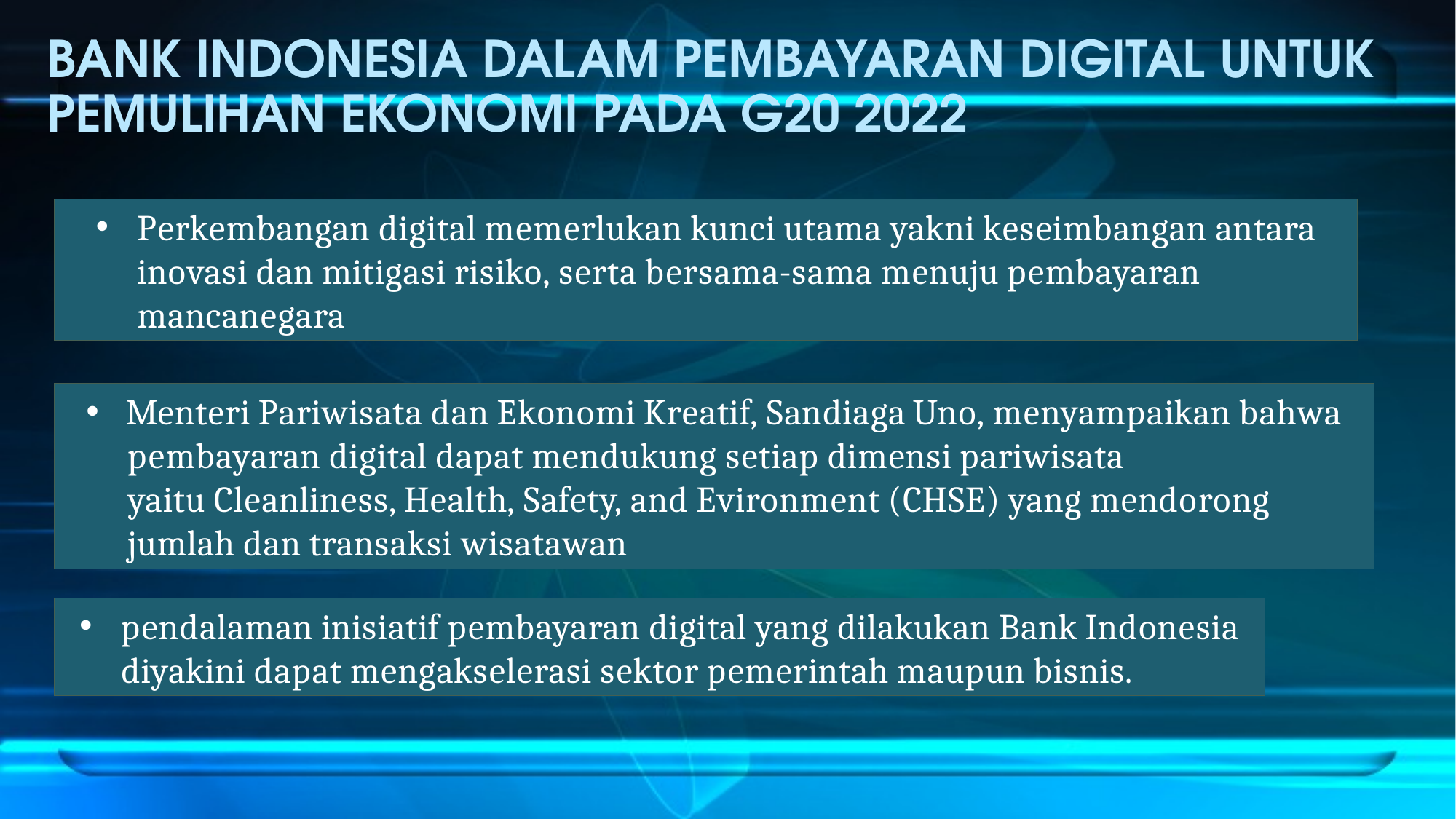

# BANK INDONESIA DALAM PEMBAYARAN DIGITAL UNTUK PEMULIHAN EKONOMI PADA G20 2022
Perkembangan digital memerlukan kunci utama yakni keseimbangan antara inovasi dan mitigasi risiko, serta bersama-sama menuju pembayaran mancanegara
Menteri Pariwisata dan Ekonomi Kreatif, Sandiaga Uno, menyampaikan bahwa pembayaran digital dapat mendukung setiap dimensi pariwisata yaitu Cleanliness, Health, Safety, and Evironment (CHSE) yang mendorong jumlah dan transaksi wisatawan
pendalaman inisiatif pembayaran digital yang dilakukan Bank Indonesia diyakini dapat mengakselerasi sektor pemerintah maupun bisnis.